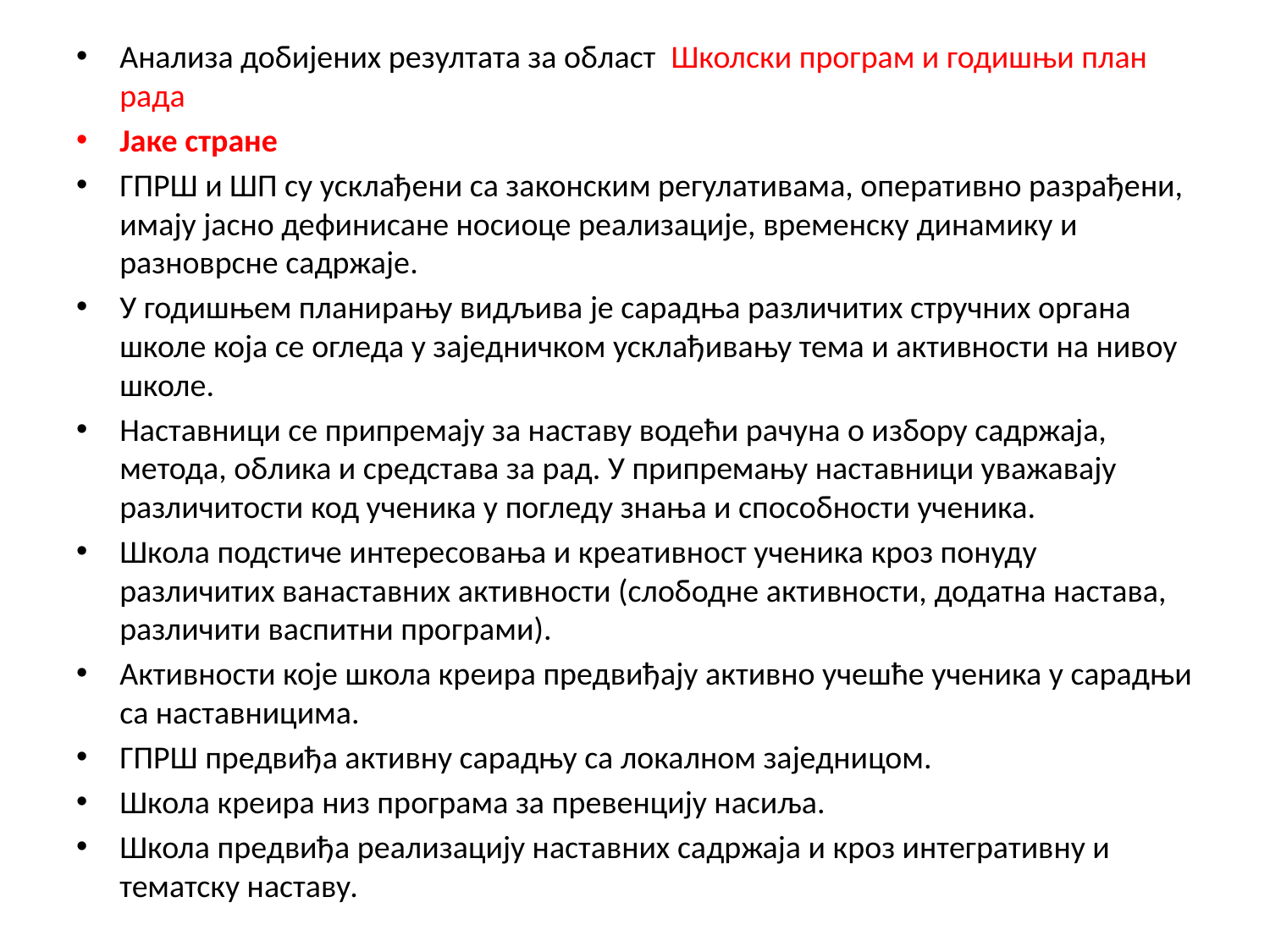

Анализа добијених резултата за област  Школски програм и годишњи план рада
Јаке стране
ГПРШ и ШП су усклађени са законским регулативама, оперативно разрађени, имају јасно дефинисане носиоце реализације, временску динамику и разноврсне садржаје.
У годишњем планирању видљива је сарадња различитих стручних органа школе која се огледа у заједничком усклађивању тема и активности на нивоу школе.
Наставници се припремају за наставу водећи рачуна о избору садржаја, метода, облика и средстава за рад. У припремању наставници уважавају различитости код ученика у погледу знања и способности ученика.
Школа подстиче интересовања и креативност ученика кроз понуду различитих ванаставних активности (слободне активности, додатна настава, различити васпитни програми).
Активности које школа креира предвиђају активно учешће ученика у сарадњи са наставницима.
ГПРШ предвиђа активну сарадњу са локалном заједницом.
Школа креира низ програма за превенцију насиља.
Школа предвиђа реализацију наставних садржаја и кроз интегративну и тематску наставу.

#